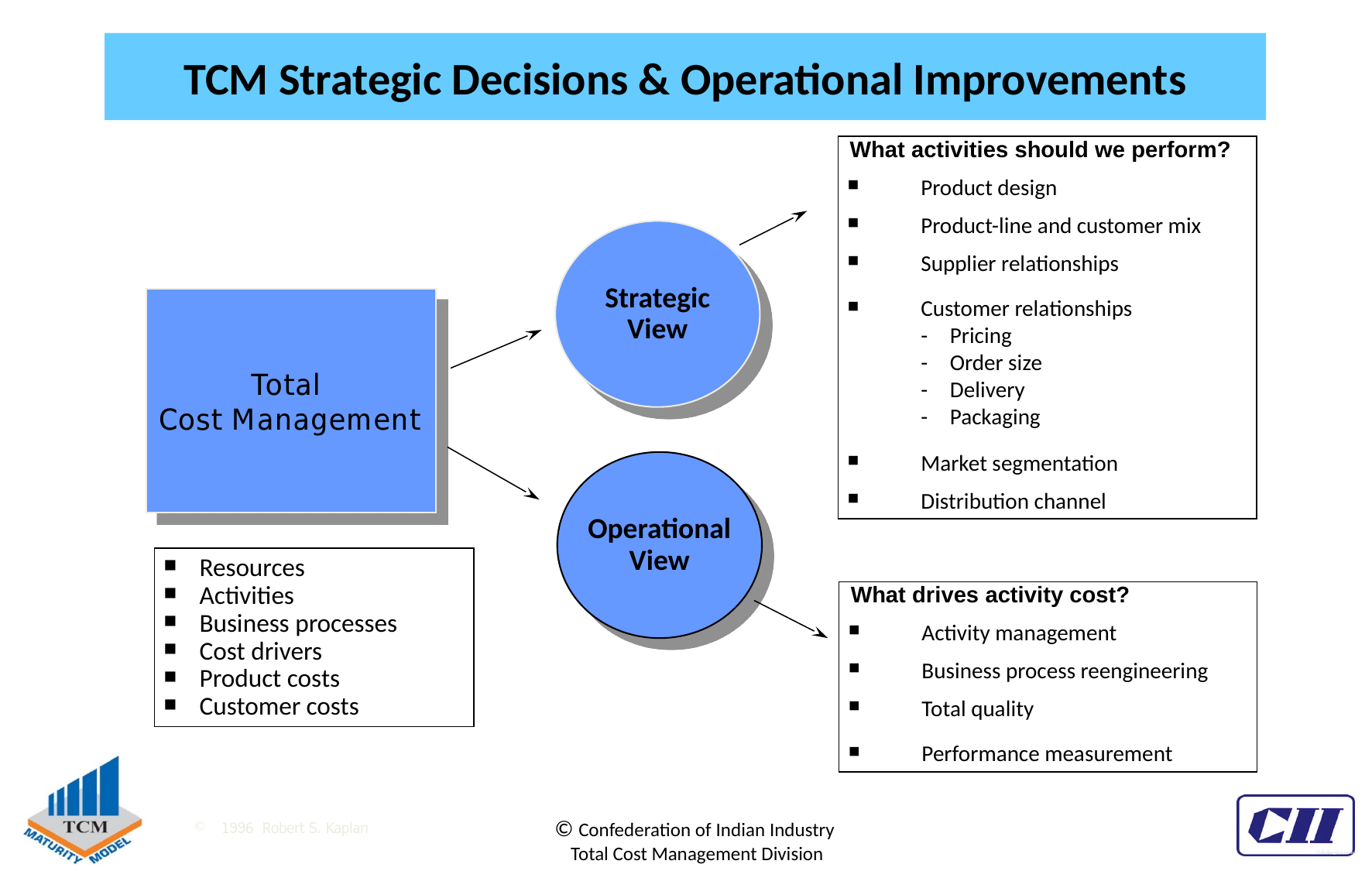

TCM Strategic Decisions & Operational Improvements
What activities should we perform?

 	Product design
 	Product-line and customer mix
 	Supplier relationships
 	Customer relationships
	- 	Pricing
	-	Order size
	-	Delivery
	-	Packaging
 	Market segmentation
 	Distribution channel

Strategic
View

Total
Cost Management

Operational
View
 Resources
 Activities
 Business processes
 Cost drivers
 Product costs
 Customer costs
What drives activity cost?
 	Activity management
 	Business process reengineering
 	Total quality
 	Performance measurement

© Confederation of Indian Industry
Total Cost Management Division
1996  Robert S. Kaplan